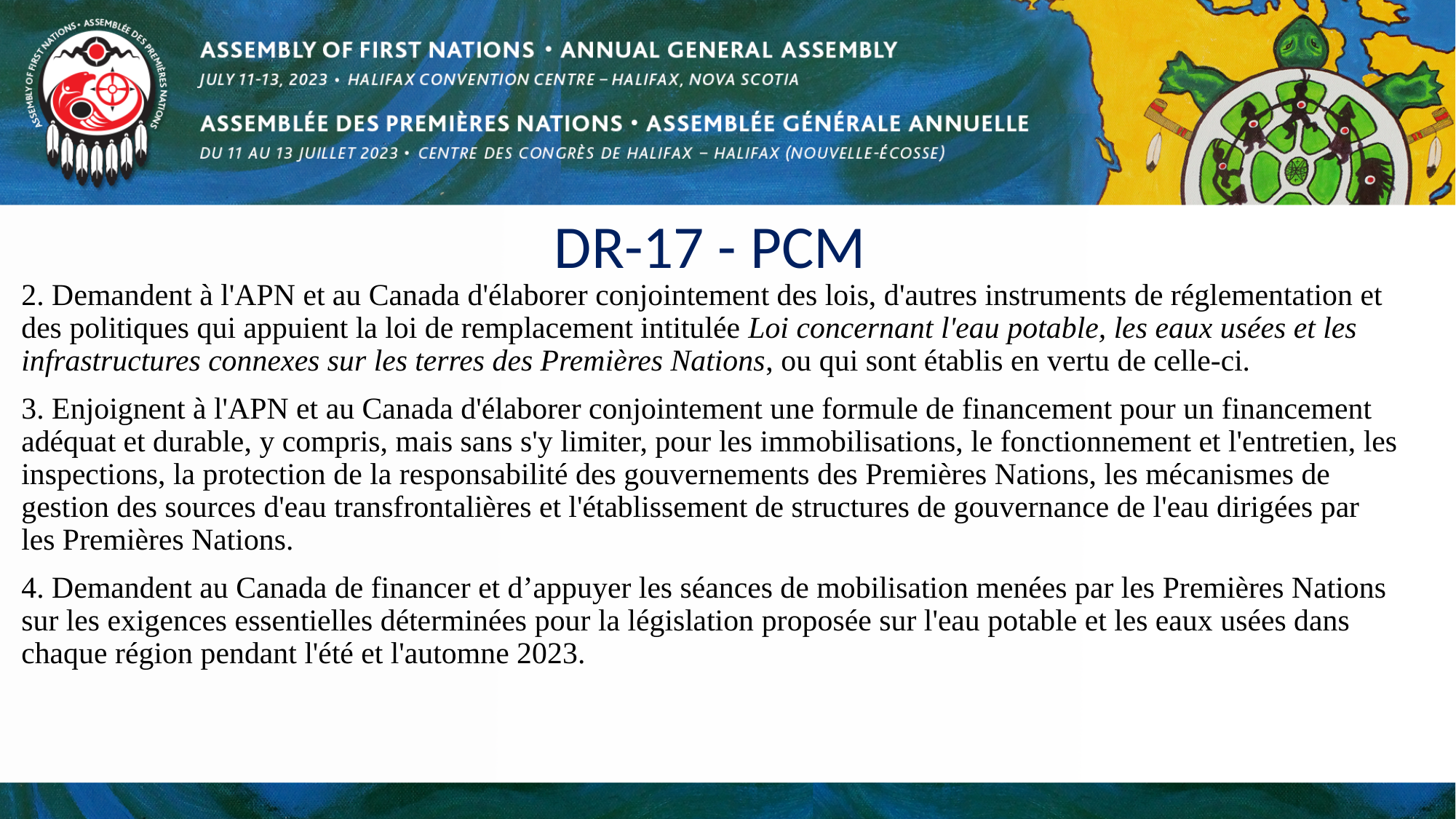

# DR-17 - PCM
2. Demandent à l'APN et au Canada d'élaborer conjointement des lois, d'autres instruments de réglementation et des politiques qui appuient la loi de remplacement intitulée Loi concernant l'eau potable, les eaux usées et les infrastructures connexes sur les terres des Premières Nations, ou qui sont établis en vertu de celle-ci.
3. Enjoignent à l'APN et au Canada d'élaborer conjointement une formule de financement pour un financement adéquat et durable, y compris, mais sans s'y limiter, pour les immobilisations, le fonctionnement et l'entretien, les inspections, la protection de la responsabilité des gouvernements des Premières Nations, les mécanismes de gestion des sources d'eau transfrontalières et l'établissement de structures de gouvernance de l'eau dirigées par les Premières Nations.
4. Demandent au Canada de financer et d’appuyer les séances de mobilisation menées par les Premières Nations sur les exigences essentielles déterminées pour la législation proposée sur l'eau potable et les eaux usées dans chaque région pendant l'été et l'automne 2023.